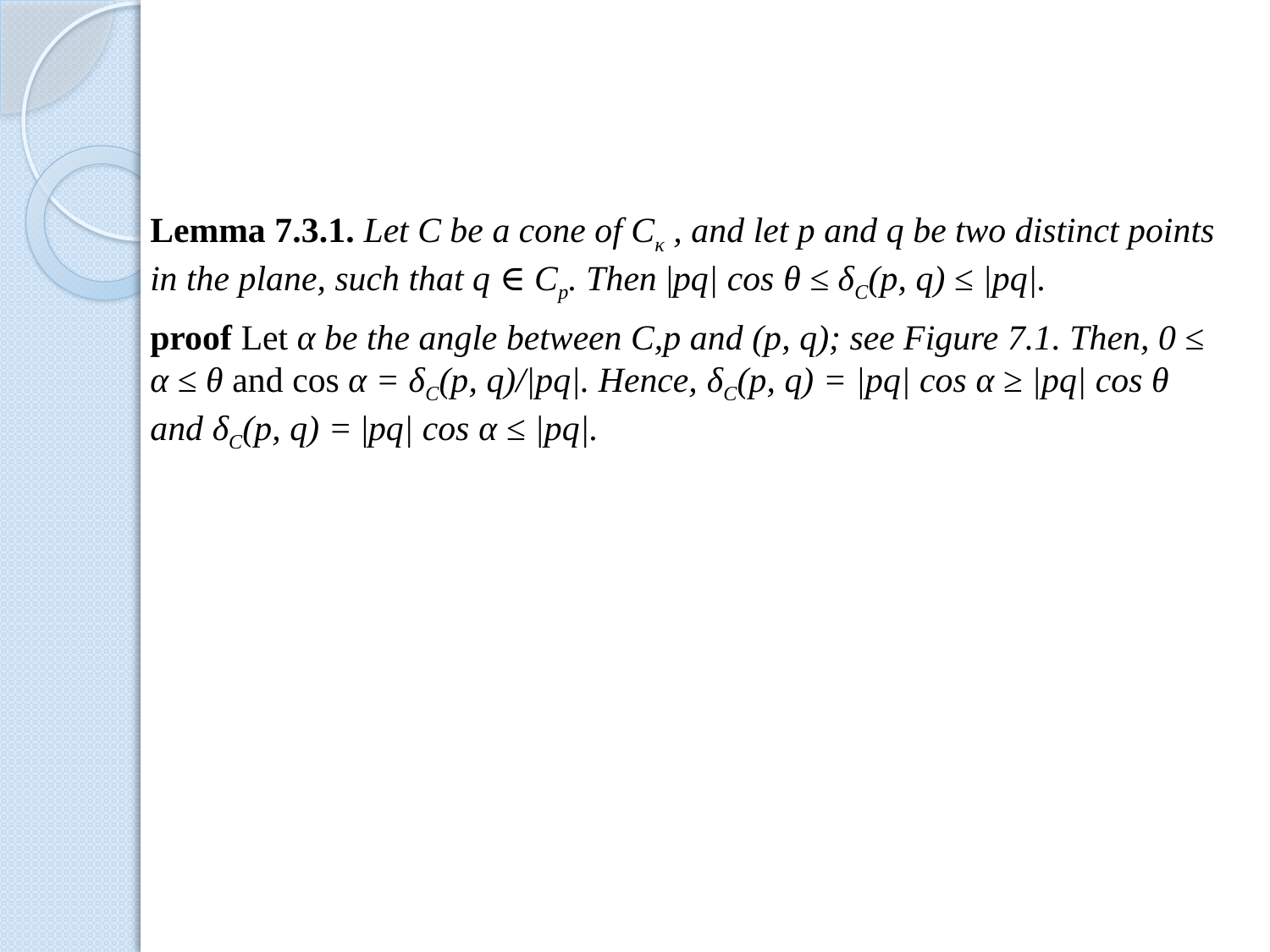

#
Lemma 7.3.1. Let C be a cone of Cκ , and let p and q be two distinct points in the plane, such that q ∈ Cp. Then |pq| cos θ ≤ δC(p, q) ≤ |pq|.
proof Let α be the angle between C,p and (p, q); see Figure 7.1. Then, 0 ≤ α ≤ θ and cos α = δC(p, q)/|pq|. Hence, δC(p, q) = |pq| cos α ≥ |pq| cos θ and δC(p, q) = |pq| cos α ≤ |pq|.